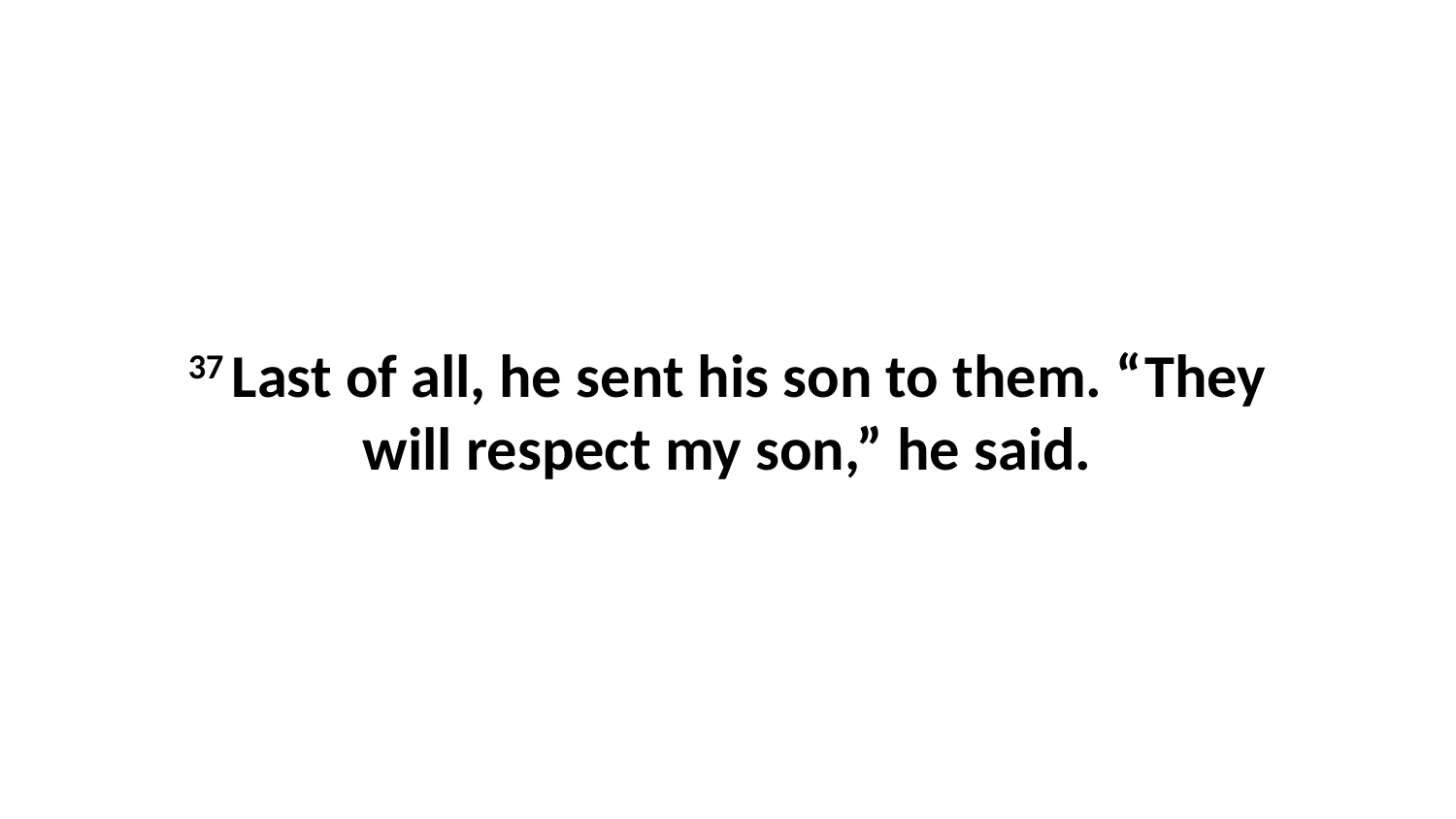

37 Last of all, he sent his son to them. “They will respect my son,” he said.